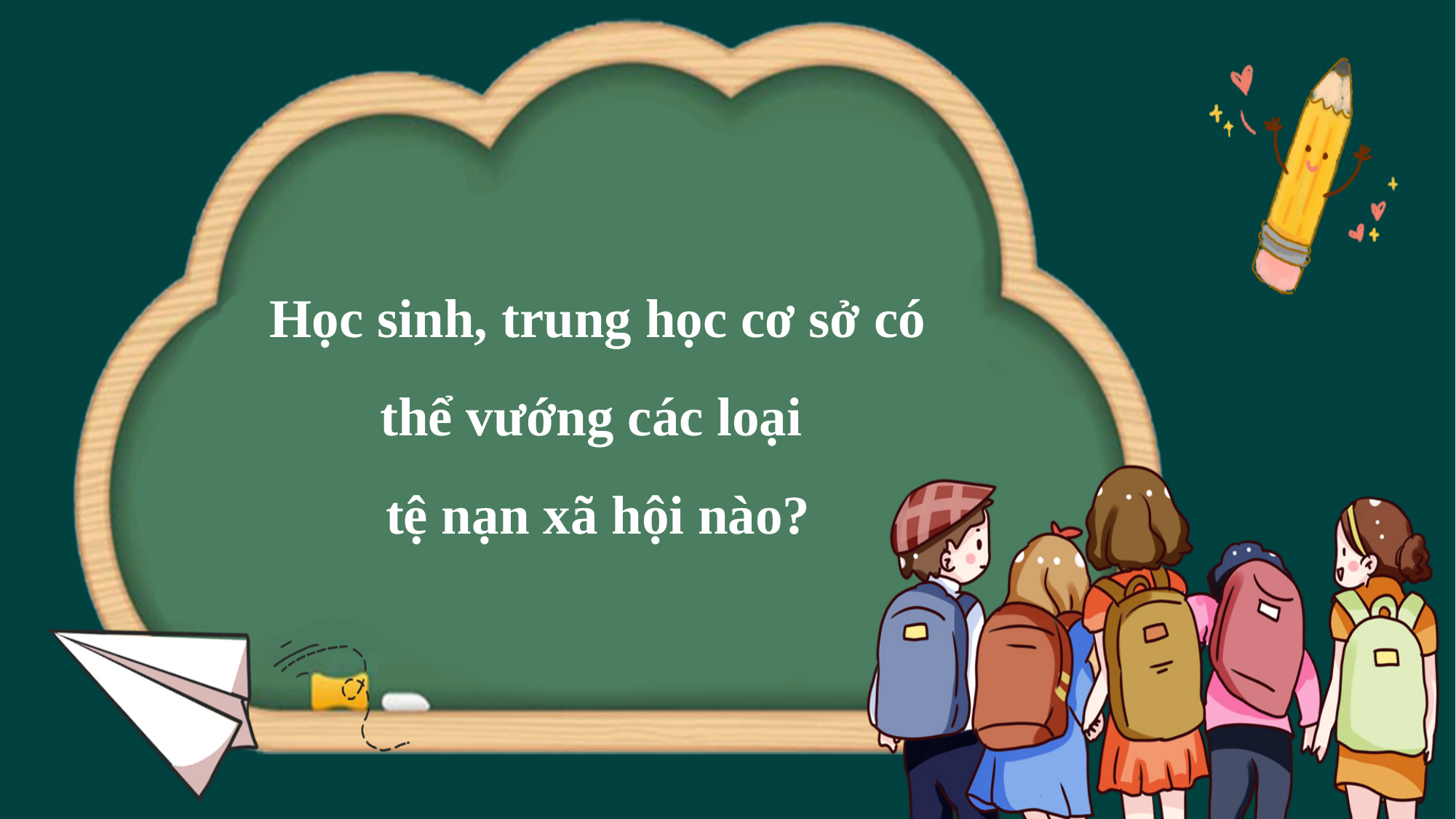

Học sinh, trung học cơ sở có thể vướng các loại
tệ nạn xã hội nào?